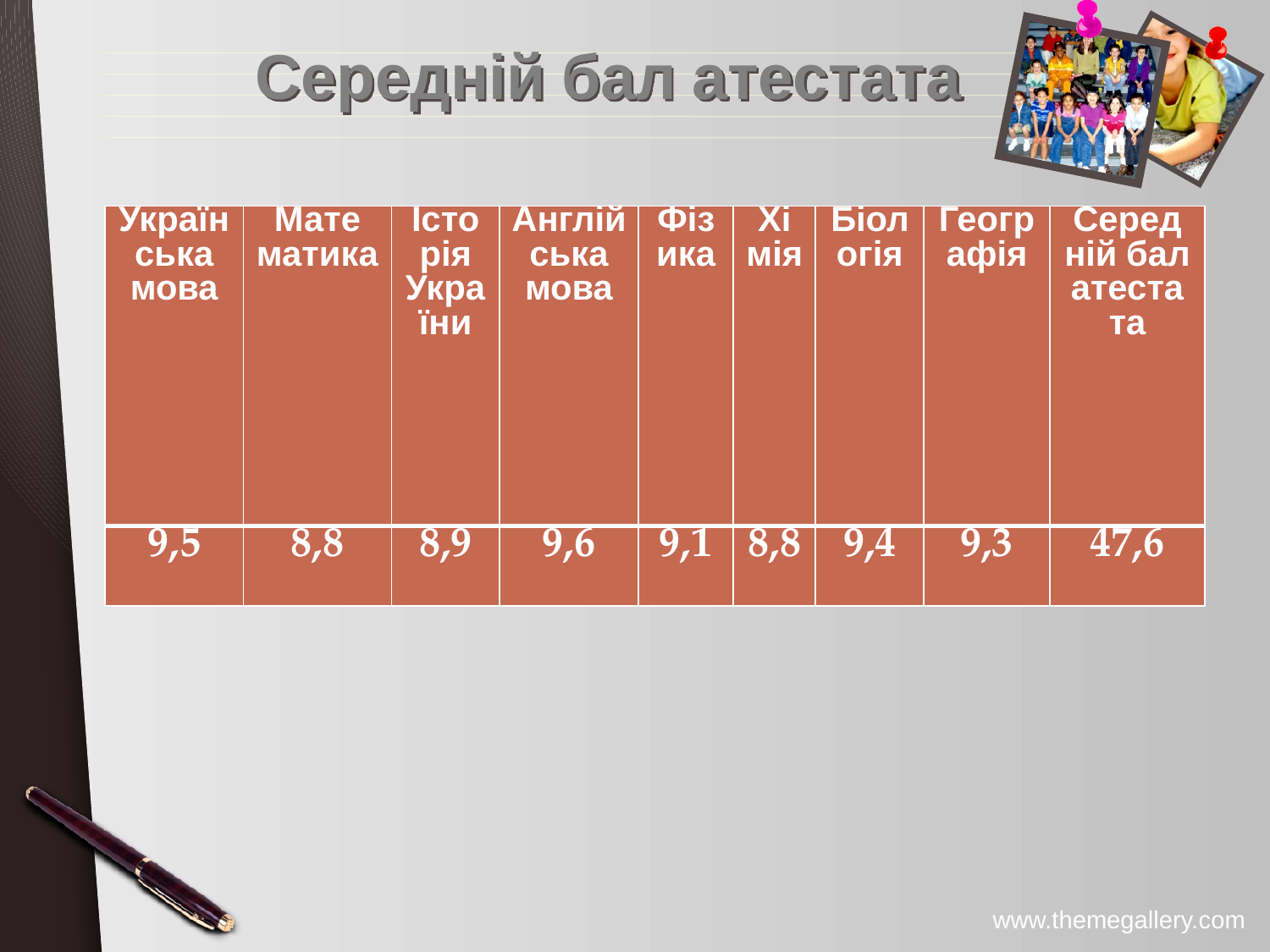

# Середній бал атестата
| Українська мова | Мате матика | Історія України | Англійська мова | Фізика | Хі мія | Біологія | Географія | Серед ній бал атеста та |
| --- | --- | --- | --- | --- | --- | --- | --- | --- |
| 9,5 | 8,8 | 8,9 | 9,6 | 9,1 | 8,8 | 9,4 | 9,3 | 47,6 |